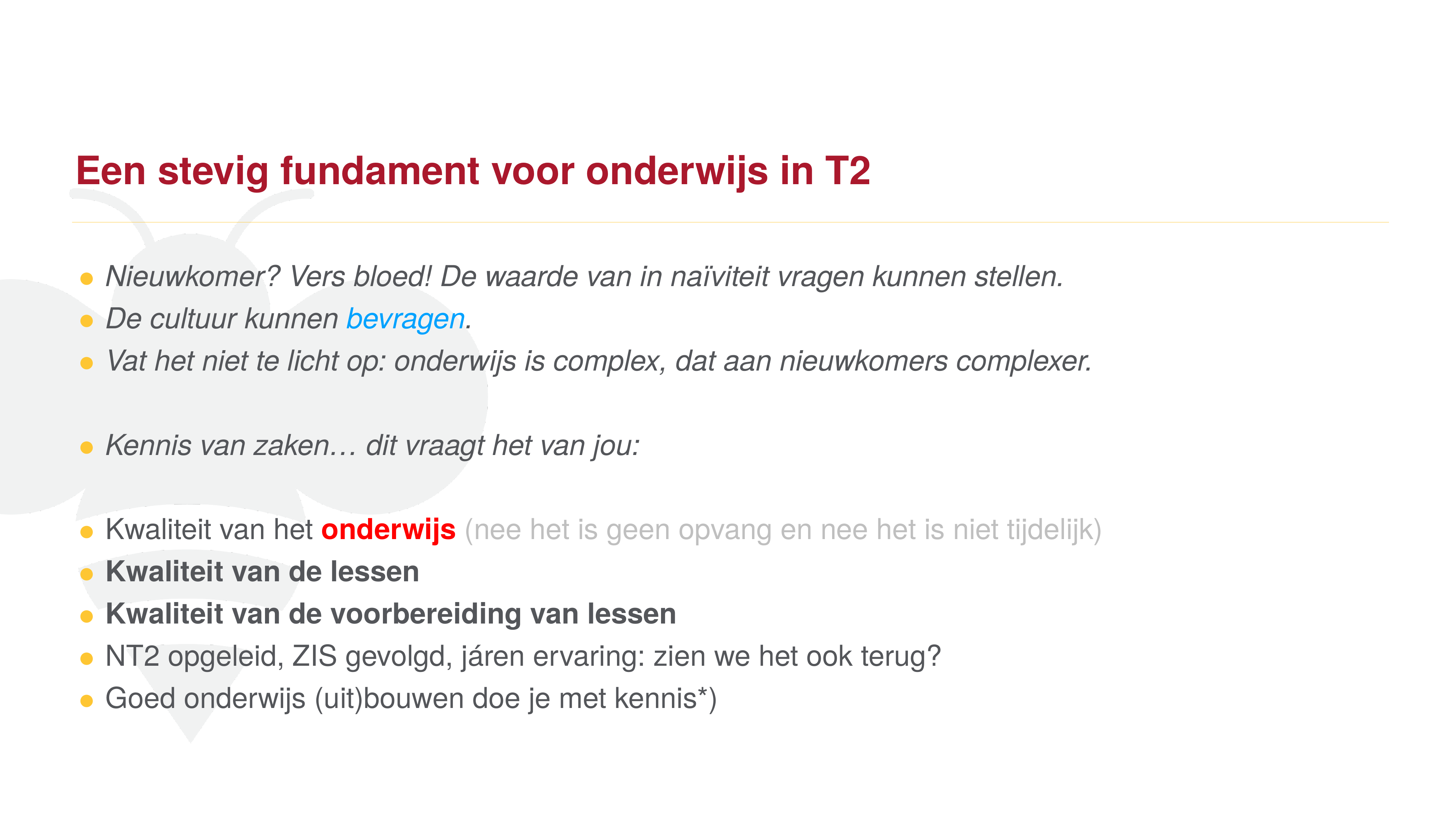

# Een stevig fundament voor onderwijs in T2
Nieuwkomer? Vers bloed! De waarde van in naïviteit vragen kunnen stellen.
De cultuur kunnen bevragen.
Vat het niet te licht op: onderwijs is complex, dat aan nieuwkomers complexer.

Kennis van zaken… dit vraagt het van jou:

Kwaliteit van het onderwijs (nee het is geen opvang en nee het is niet tijdelijk)
Kwaliteit van de lessen
Kwaliteit van de voorbereiding van lessen
NT2 opgeleid, ZIS gevolgd, járen ervaring: zien we het ook terug?
Goed onderwijs (uit)bouwen doe je met kennis*)